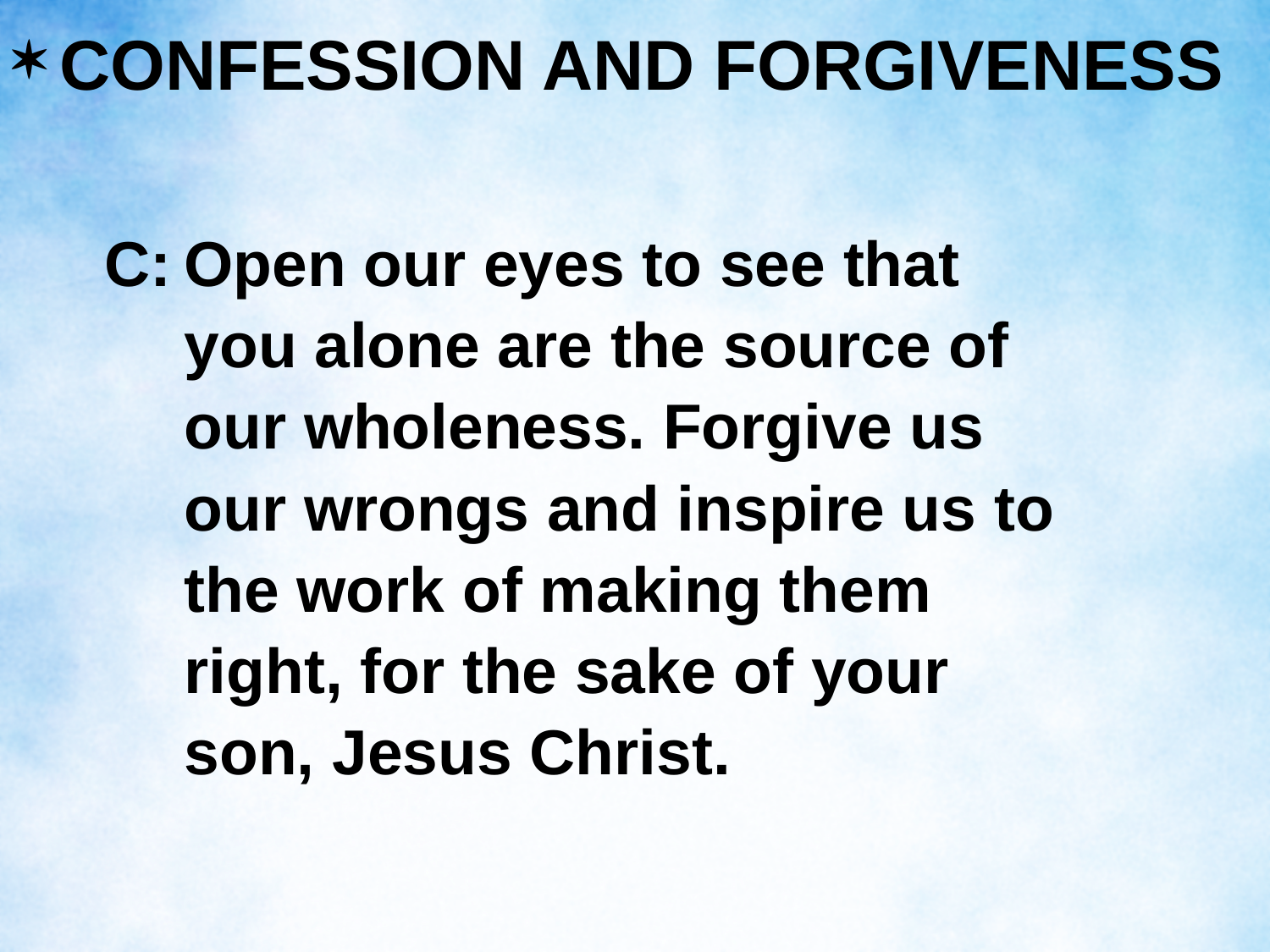

CONFESSION AND FORGIVENESS
C:	Open our eyes to see that you alone are the source of our wholeness. Forgive us our wrongs and inspire us to the work of making them right, for the sake of your son, Jesus Christ.